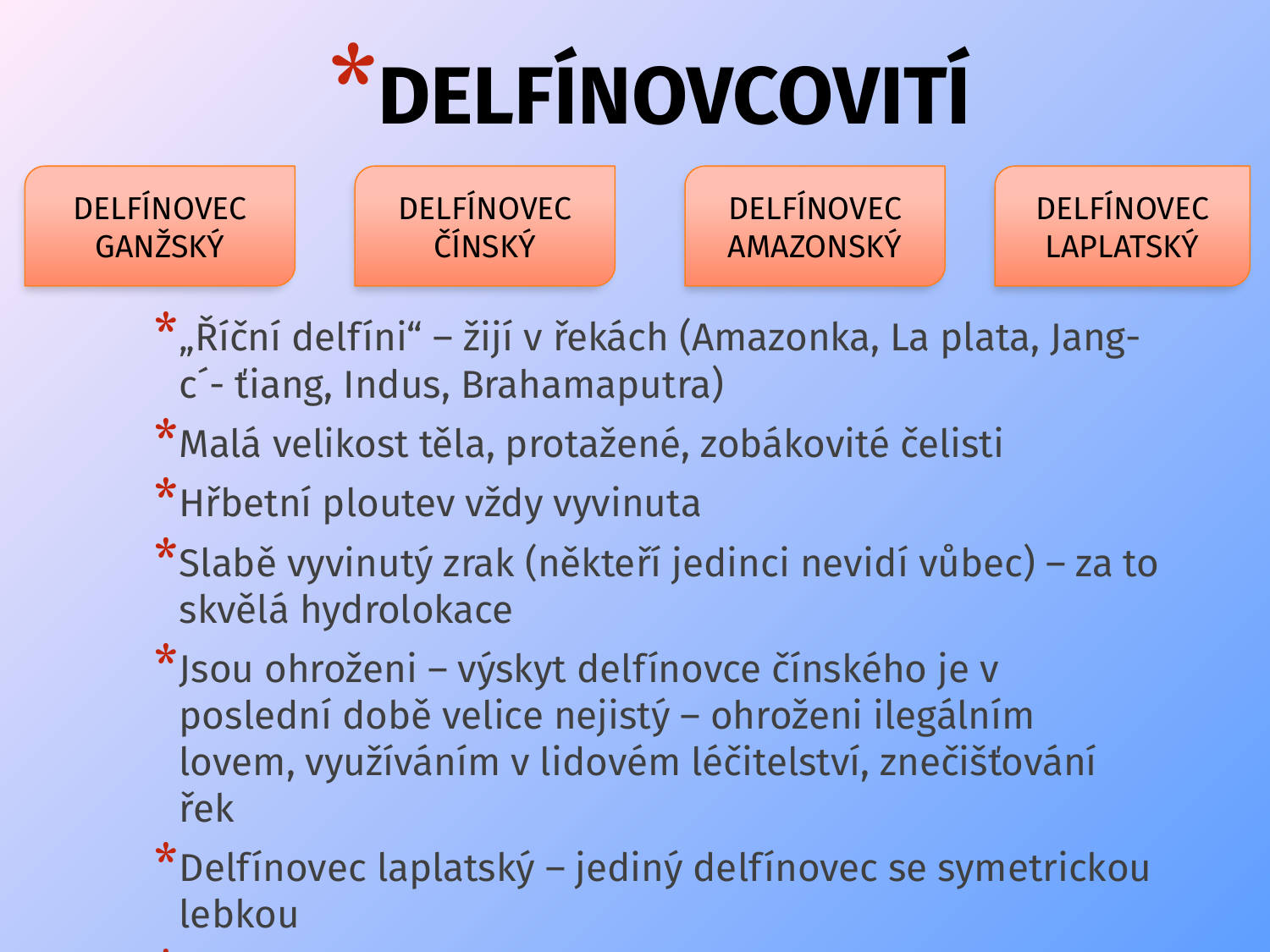

# DELFÍNOVCOVITÍ
DELFÍNOVEC GANŽSKÝ
DELFÍNOVEC ČÍNSKÝ
DELFÍNOVEC AMAZONSKÝ
DELFÍNOVEC LAPLATSKÝ
„Říční delfíni“ – žijí v řekách (Amazonka, La plata, Jang- c´- ťiang, Indus, Brahamaputra)
Malá velikost těla, protažené, zobákovité čelisti
Hřbetní ploutev vždy vyvinuta
Slabě vyvinutý zrak (někteří jedinci nevidí vůbec) – za to skvělá hydrolokace
Jsou ohroženi – výskyt delfínovce čínského je v poslední době velice nejistý – ohroženi ilegálním lovem, využíváním v lidovém léčitelství, znečišťování řek
Delfínovec laplatský – jediný delfínovec se symetrickou lebkou
Živí se směsí živočichů v bahně na dně řek